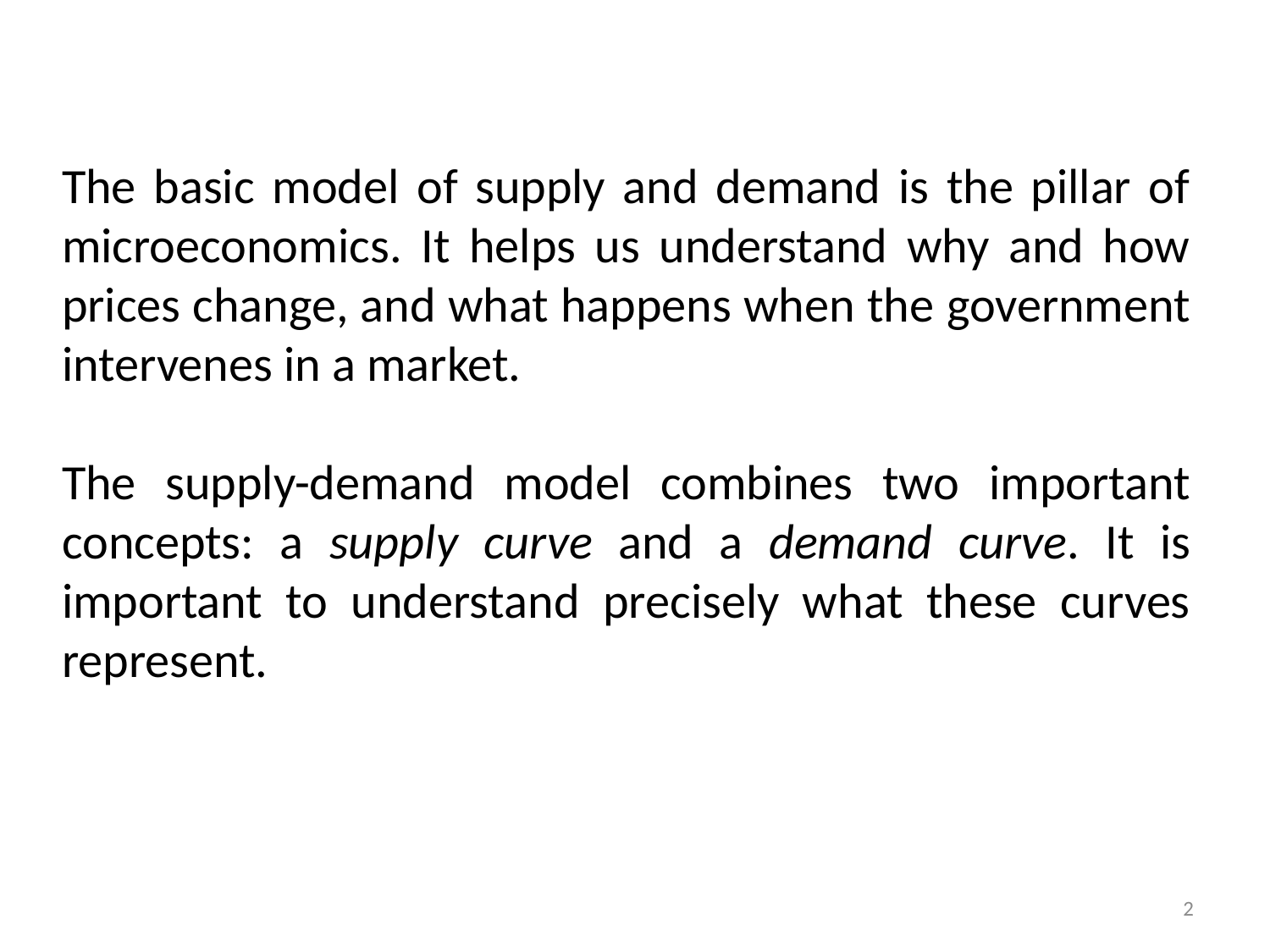

The basic model of supply and demand is the pillar of microeconomics. It helps us understand why and how prices change, and what happens when the government intervenes in a market.

The supply-demand model combines two important concepts: a supply curve and a demand curve. It is important to understand precisely what these curves represent.
2